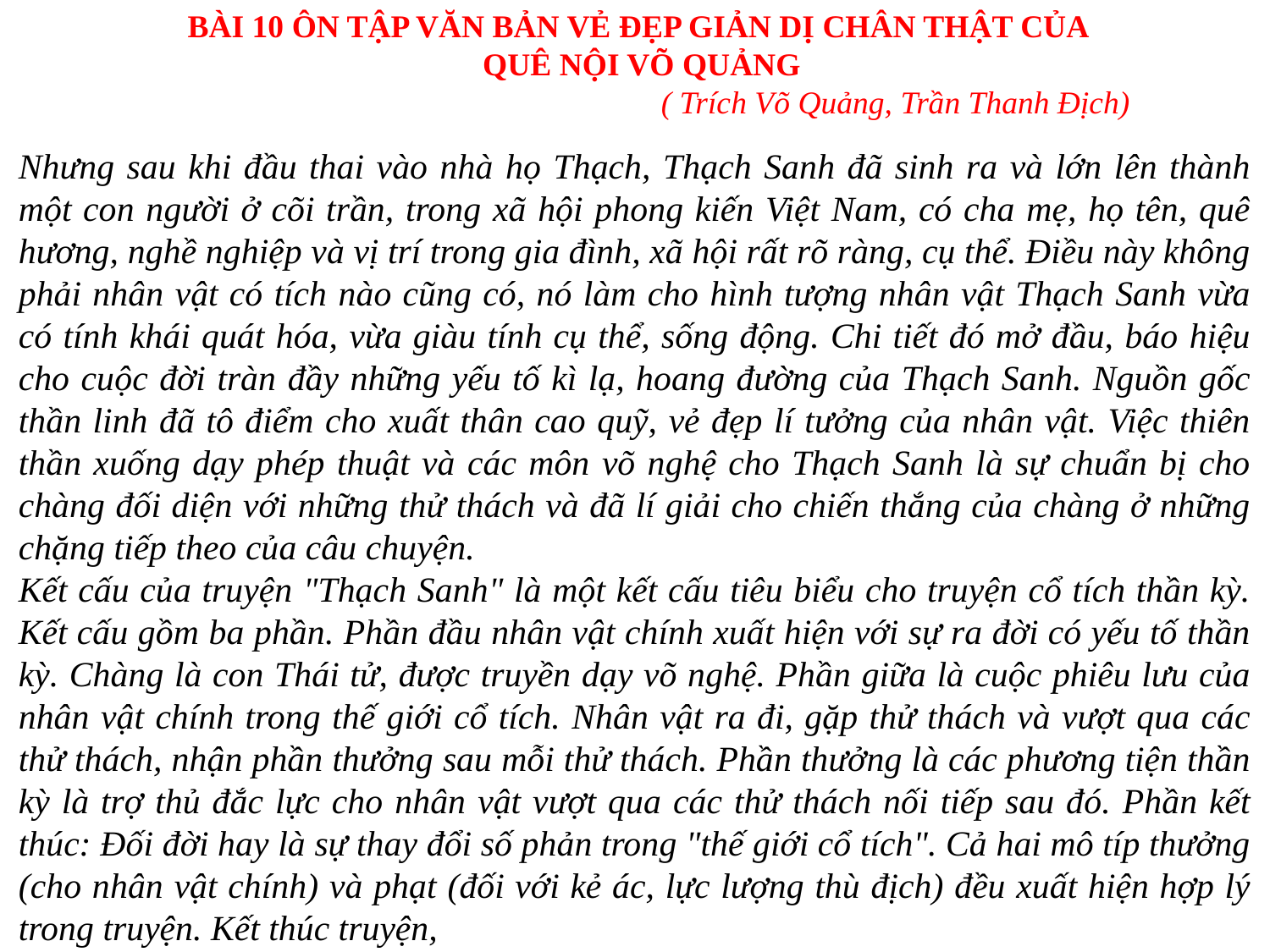

BÀI 10 ÔN TẬP VĂN BẢN VẺ ĐẸP GIẢN DỊ CHÂN THẬT CỦA
QUÊ NỘI VÕ QUẢNG
   				( Trích Võ Quảng, Trần Thanh Địch)

Nhưng sau khi đầu thai vào nhà họ Thạch, Thạch Sanh đã sinh ra và lớn lên thành một con người ở cõi trần, trong xã hội phong kiến Việt Nam, có cha mẹ, họ tên, quê hương, nghề nghiệp và vị trí trong gia đình, xã hội rất rõ ràng, cụ thể. Điều này không phải nhân vật có tích nào cũng có, nó làm cho hình tượng nhân vật Thạch Sanh vừa có tính khái quát hóa, vừa giàu tính cụ thể, sống động. Chi tiết đó mở đầu, báo hiệu cho cuộc đời tràn đầy những yếu tố kì lạ, hoang đường của Thạch Sanh. Nguồn gốc thần linh đã tô điểm cho xuất thân cao quỹ, vẻ đẹp lí tưởng của nhân vật. Việc thiên thần xuống dạy phép thuật và các môn võ nghệ cho Thạch Sanh là sự chuẩn bị cho chàng đối diện với những thử thách và đã lí giải cho chiến thắng của chàng ở những chặng tiếp theo của câu chuyện.
Kết cấu của truyện "Thạch Sanh" là một kết cấu tiêu biểu cho truyện cổ tích thần kỳ. Kết cấu gồm ba phần. Phần đầu nhân vật chính xuất hiện với sự ra đời có yếu tố thần kỳ. Chàng là con Thái tử, được truyền dạy võ nghệ. Phần giữa là cuộc phiêu lưu của nhân vật chính trong thế giới cổ tích. Nhân vật ra đi, gặp thử thách và vượt qua các thử thách, nhận phần thưởng sau mỗi thử thách. Phần thưởng là các phương tiện thần kỳ là trợ thủ đắc lực cho nhân vật vượt qua các thử thách nối tiếp sau đó. Phần kết thúc: Đối đời hay là sự thay đổi số phản trong "thế giới cổ tích". Cả hai mô típ thưởng (cho nhân vật chính) và phạt (đối với kẻ ác, lực lượng thù địch) đều xuất hiện hợp lý trong truyện. Kết thúc truyện,